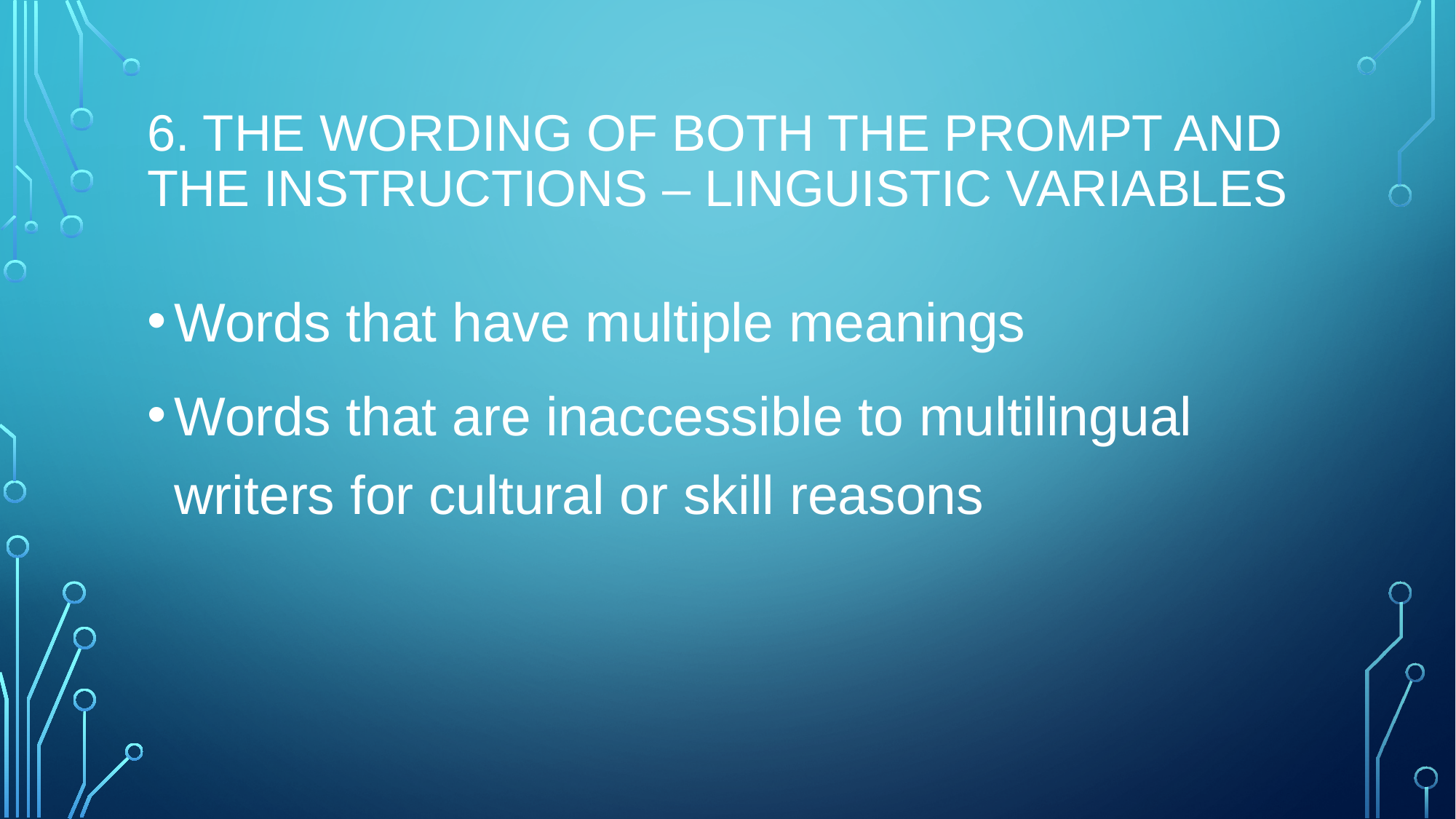

# 6. THE WORDING OF BOTH THE PROMPT AND THE INSTRUCTIONS – LINGUISTIC VARIABLES
Words that have multiple meanings
Words that are inaccessible to multilingual writers for cultural or skill reasons